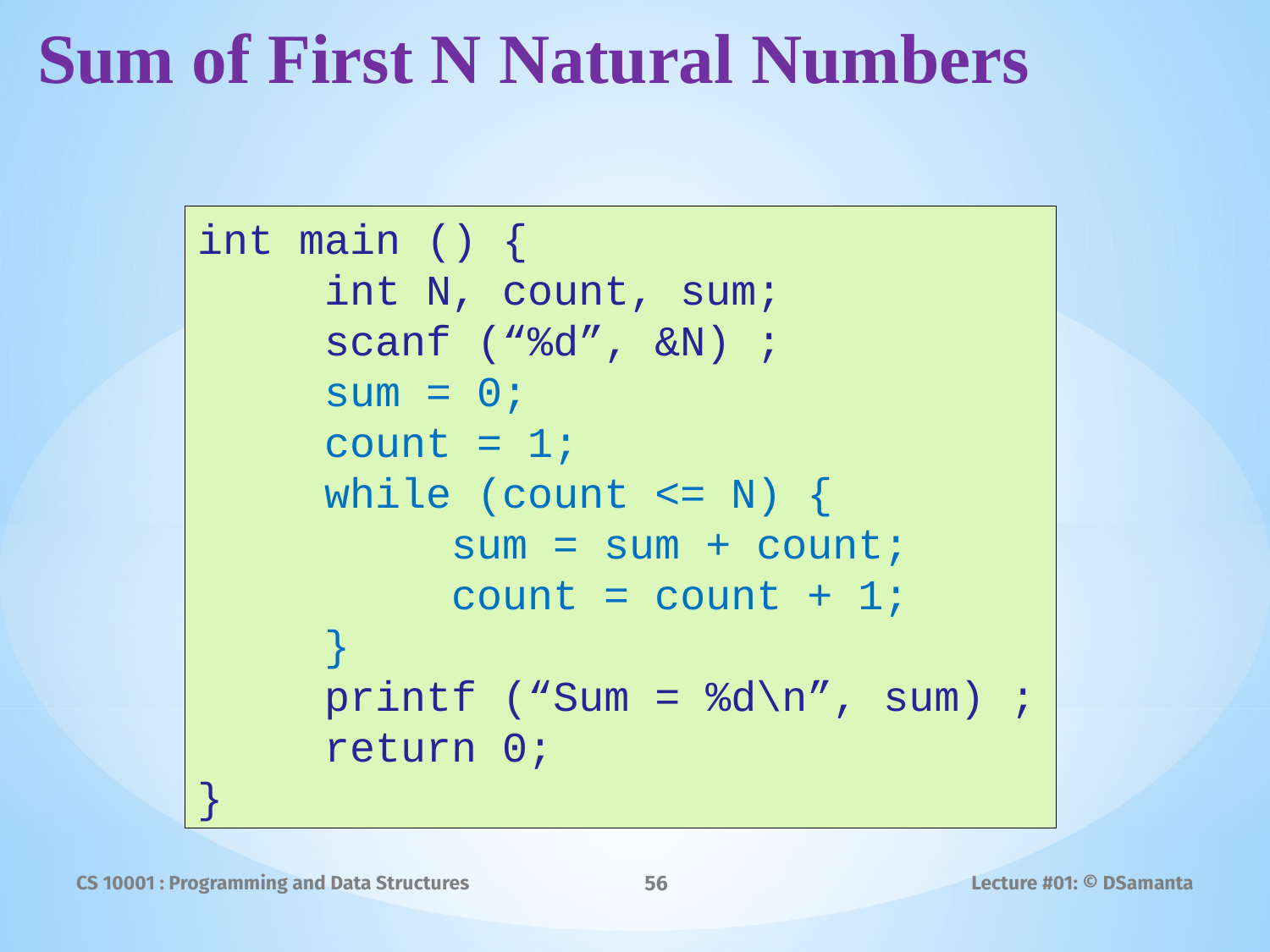

# Sum of First N Natural Numbers
int main () {
	int N, count, sum;
	scanf (“%d”, &N) ;
	sum = 0;
	count = 1;
	while (count <= N) {
		sum = sum + count;
		count = count + 1;
	}
	printf (“Sum = %d\n”, sum) ;
	return 0;
}
CS 10001 : Programming and Data Structures
56
Lecture #01: © DSamanta